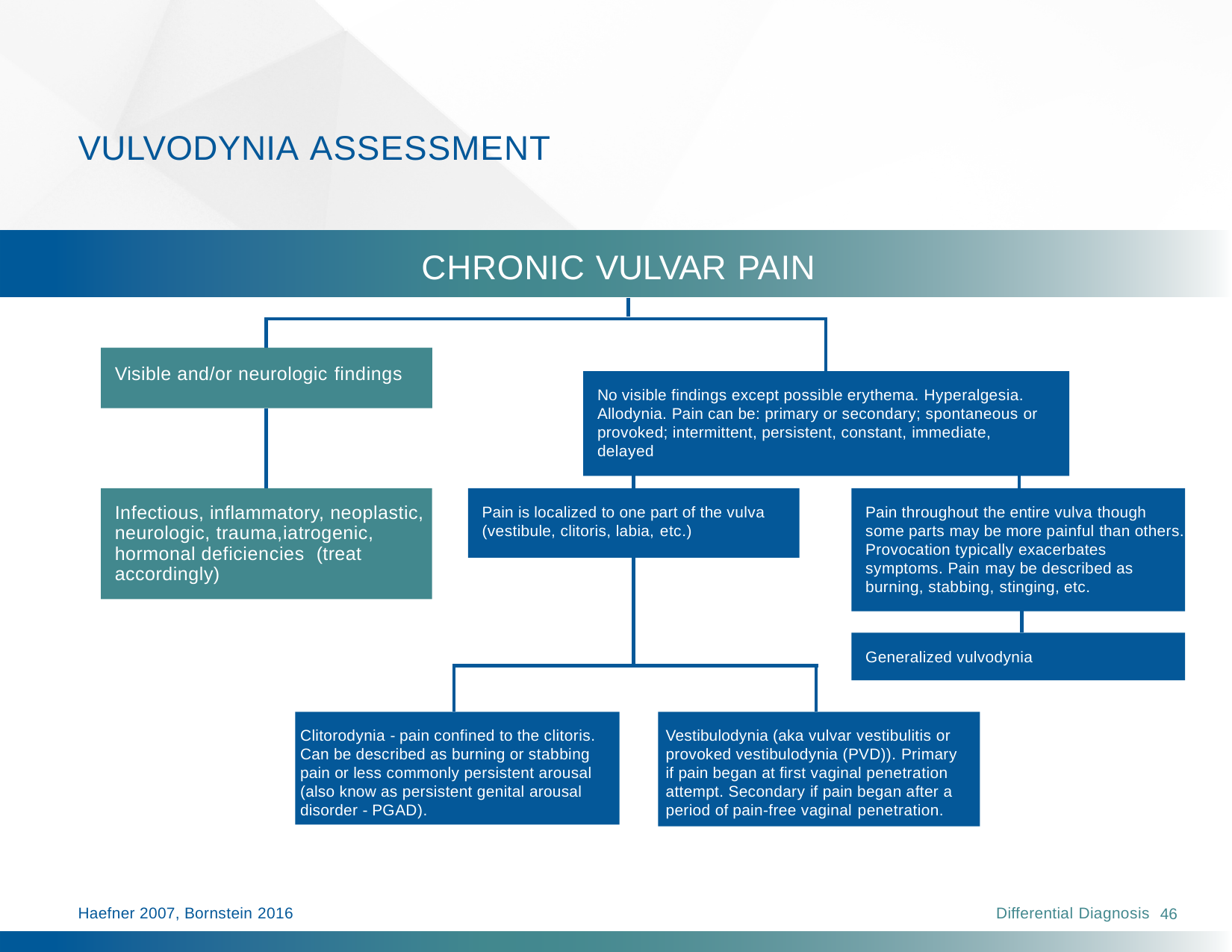

# VULVODYNIA ASSESSMENT

CHRONIC VULVAR PAIN

Visible and/or neurologic findings

No visible findings except possible erythema. Hyperalgesia.  Allodynia. Pain can be: primary or secondary; spontaneous or provoked; intermittent, persistent, constant, immediate,  delayed

Infectious, inflammatory, neoplastic, neurologic, trauma,iatrogenic, hormonal deficiencies  (treat accordingly)
Pain is localized to one part of the vulva  (vestibule, clitoris, labia, etc.)
Pain throughout the entire vulva though some parts may be more painful than others. Provocation typically exacerbates symptoms. Pain may be described as burning, stabbing, stinging, etc.

Generalized vulvodynia

Clitorodynia - pain confined to the clitoris.  Can be described as burning or stabbing  pain or less commonly persistent arousal  (also know as persistent genital arousal disorder - PGAD).
Vestibulodynia (aka vulvar vestibulitis or  provoked vestibulodynia (PVD)). Primary  if pain began at first vaginal penetration  attempt. Secondary if pain began after a  period of pain-free vaginal penetration.
46
Differential Diagnosis
Haefner 2007, Bornstein 2016